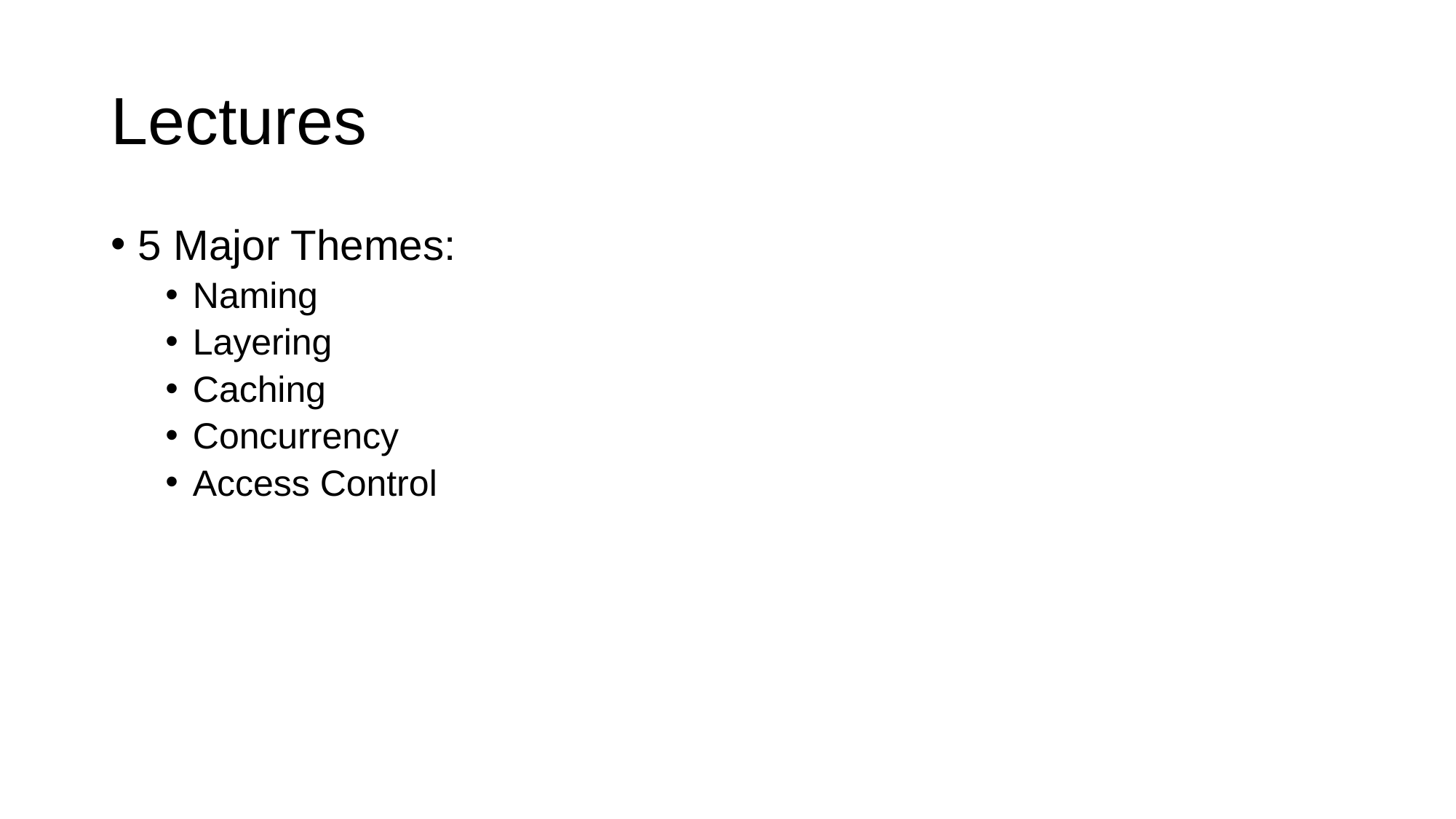

# Lectures
5 Major Themes:
Naming
Layering
Caching
Concurrency
Access Control